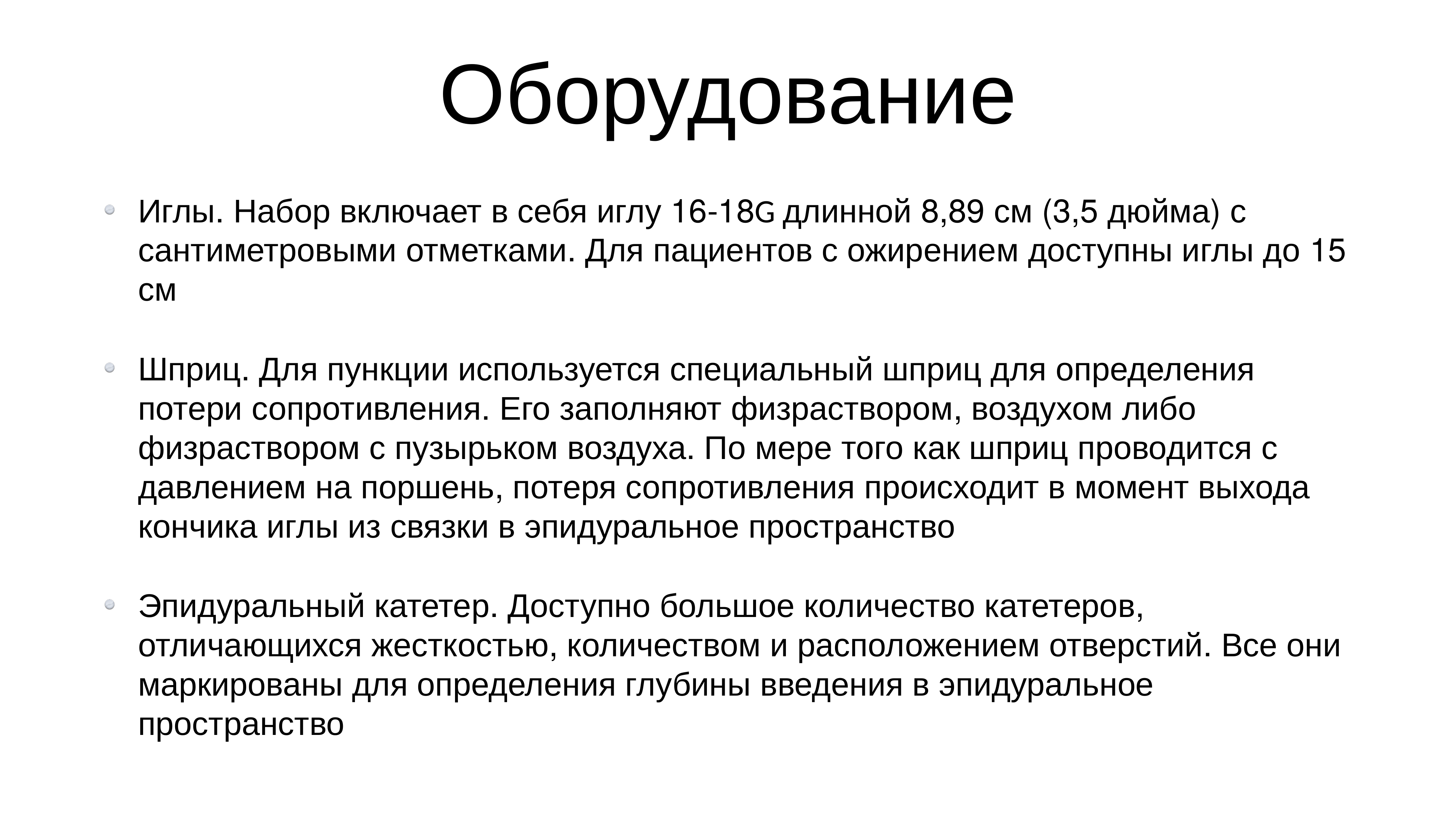

# Оборудование
Иглы. Набор включает в себя иглу 16-18G длинной 8,89 см (3,5 дюйма) с сантиметровыми отметками. Для пациентов с ожирением доступны иглы до 15 см
Шприц. Для пункции используется специальный шприц для определения потери сопротивления. Его заполняют физраствором, воздухом либо физраствором с пузырьком воздуха. По мере того как шприц проводится с давлением на поршень, потеря сопротивления происходит в момент выхода кончика иглы из связки в эпидуральное пространство
Эпидуральный катетер. Доступно большое количество катетеров, отличающихся жесткостью, количеством и расположением отверстий. Все они маркированы для определения глубины введения в эпидуральное пространство